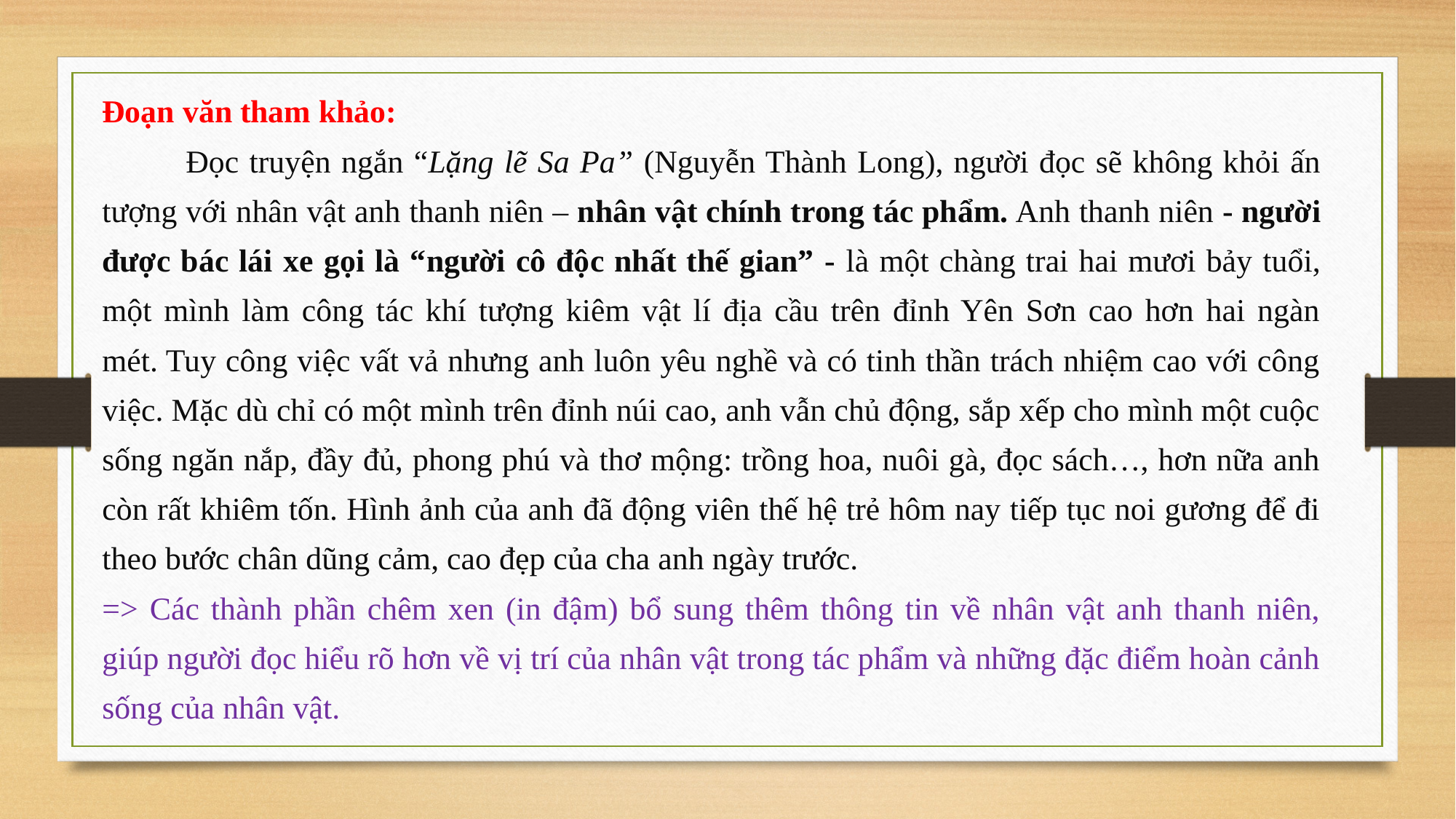

Đoạn văn tham khảo:
        Đọc truyện ngắn “Lặng lẽ Sa Pa” (Nguyễn Thành Long), người đọc sẽ không khỏi ấn tượng với nhân vật anh thanh niên – nhân vật chính trong tác phẩm. Anh thanh niên - người được bác lái xe gọi là “người cô độc nhất thế gian” - là một chàng trai hai mươi bảy tuổi, một mình làm công tác khí tượng kiêm vật lí địa cầu trên đỉnh Yên Sơn cao hơn hai ngàn mét. Tuy công việc vất vả nhưng anh luôn yêu nghề và có tinh thần trách nhiệm cao với công việc. Mặc dù chỉ có một mình trên đỉnh núi cao, anh vẫn chủ động, sắp xếp cho mình một cuộc sống ngăn nắp, đầy đủ, phong phú và thơ mộng: trồng hoa, nuôi gà, đọc sách…, hơn nữa anh còn rất khiêm tốn. Hình ảnh của anh đã động viên thế hệ trẻ hôm nay tiếp tục noi gương để đi theo bước chân dũng cảm, cao đẹp của cha anh ngày trước.
=> Các thành phần chêm xen (in đậm) bổ sung thêm thông tin về nhân vật anh thanh niên, giúp người đọc hiểu rõ hơn về vị trí của nhân vật trong tác phẩm và những đặc điểm hoàn cảnh sống của nhân vật.